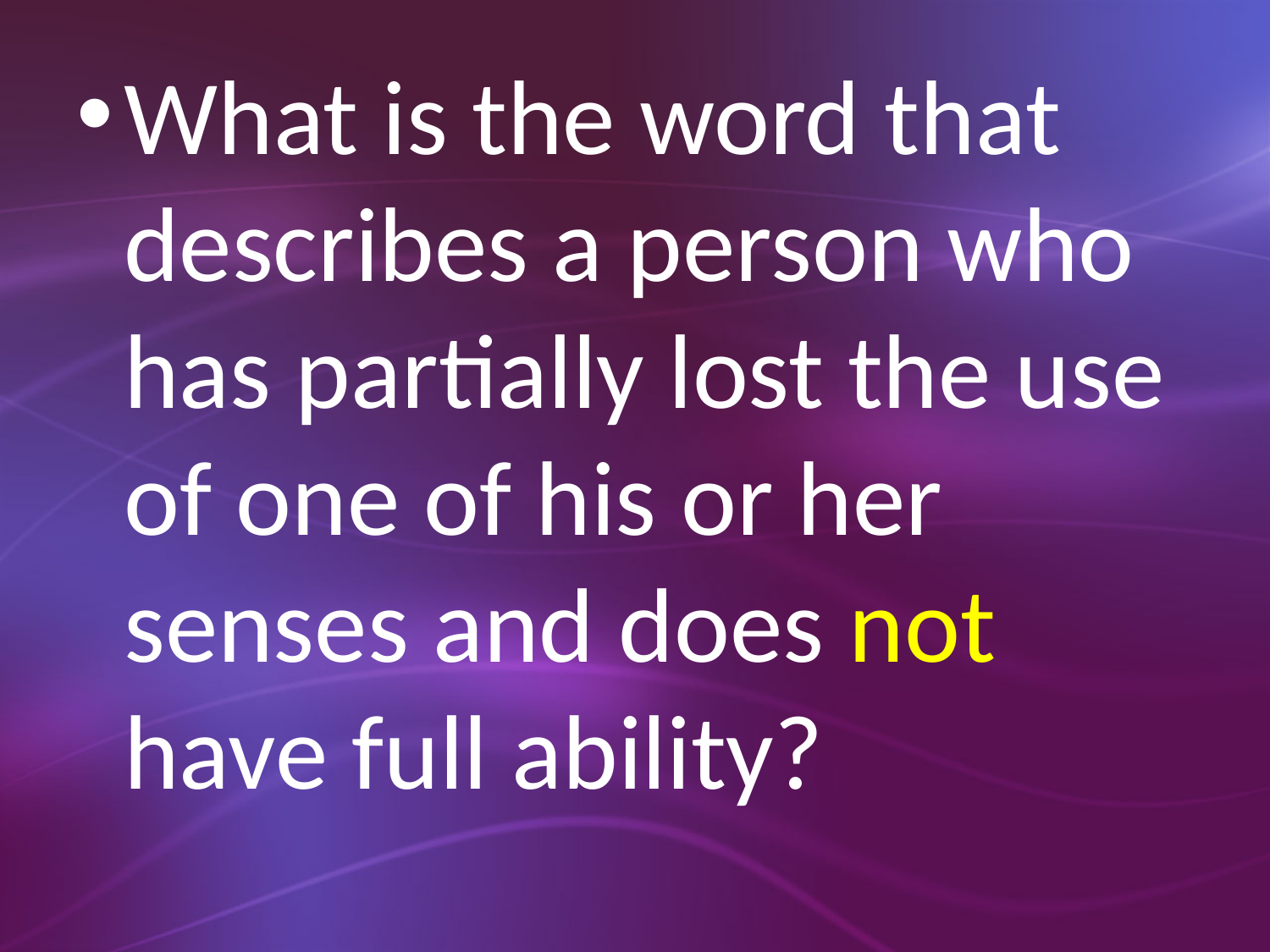

What is the word that describes a person who has partially lost the use of one of his or her senses and does not have full ability?
#